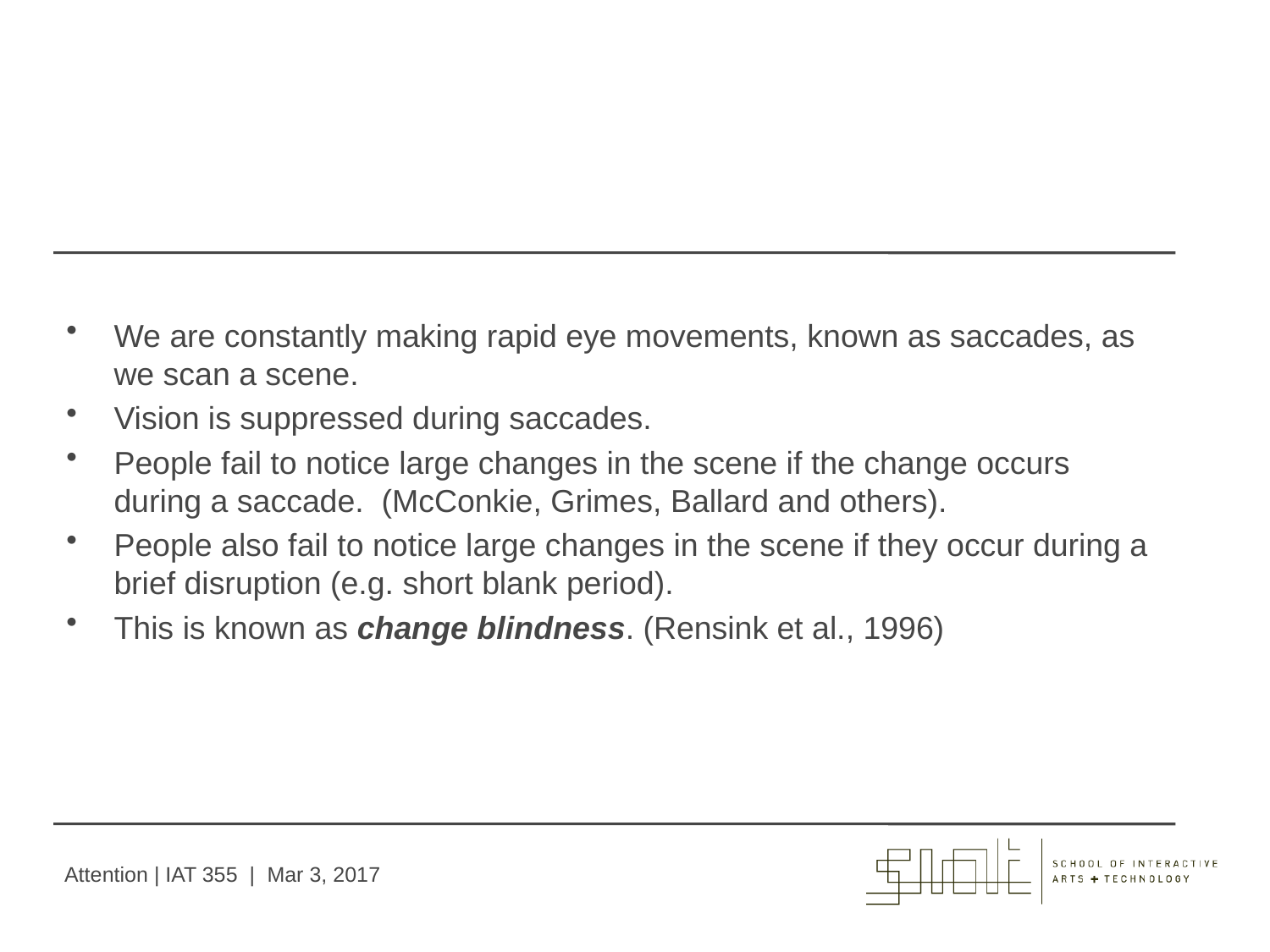

#

We are constantly making rapid eye movements, known as saccades, as we scan a scene.
Vision is suppressed during saccades.
People fail to notice large changes in the scene if the change occurs during a saccade.  (McConkie, Grimes, Ballard and others).
People also fail to notice large changes in the scene if they occur during a brief disruption (e.g. short blank period).
This is known as change blindness. (Rensink et al., 1996)
Attention | IAT 355  |  Mar 3, 2017